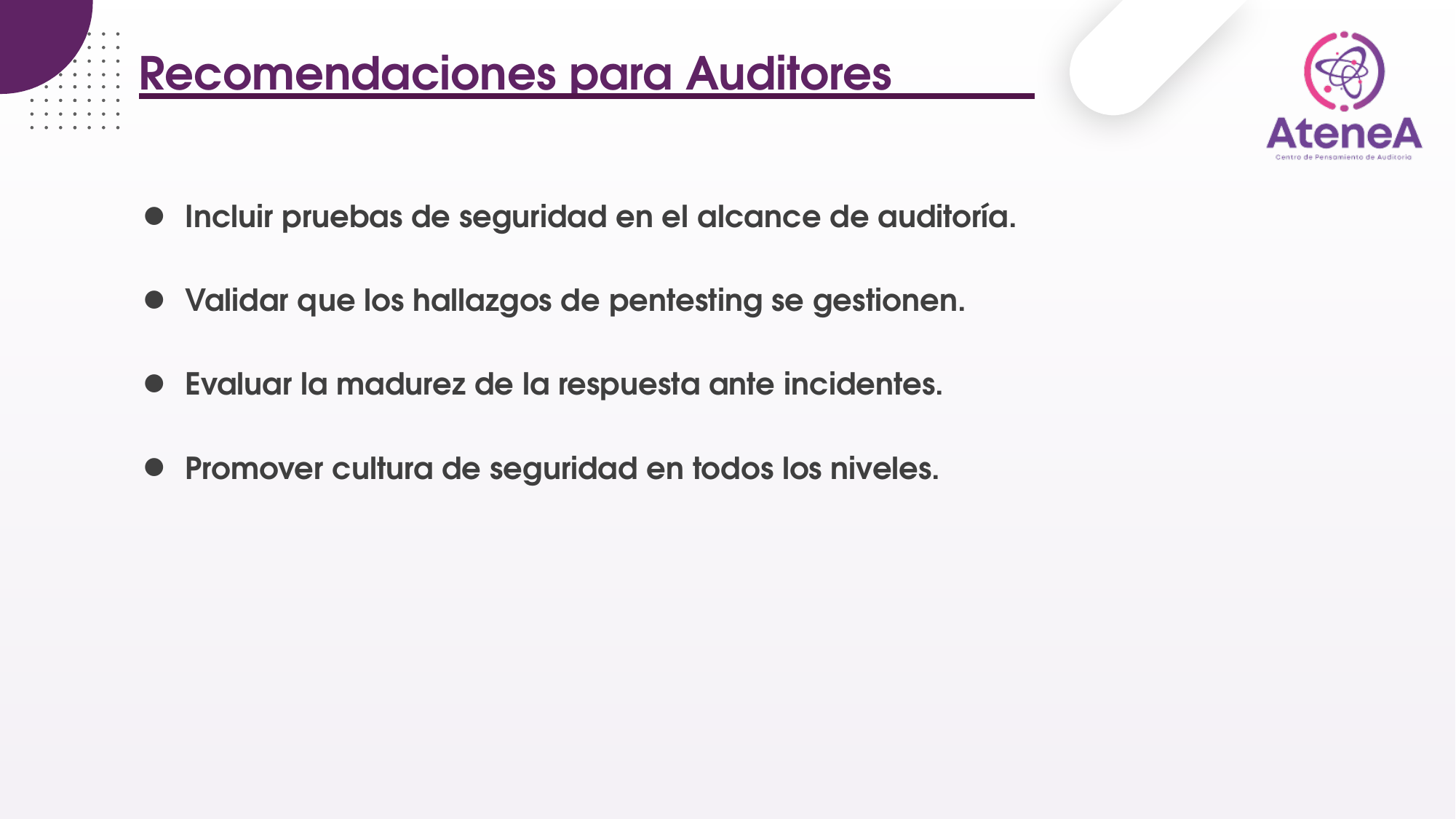

Recomendaciones para Auditores

Incluir pruebas de seguridad en el alcance de auditoría.

Validar que los hallazgos de pentesting se gestionen.

Evaluar la madurez de la respuesta ante incidentes.

Promover cultura de seguridad en todos los niveles.